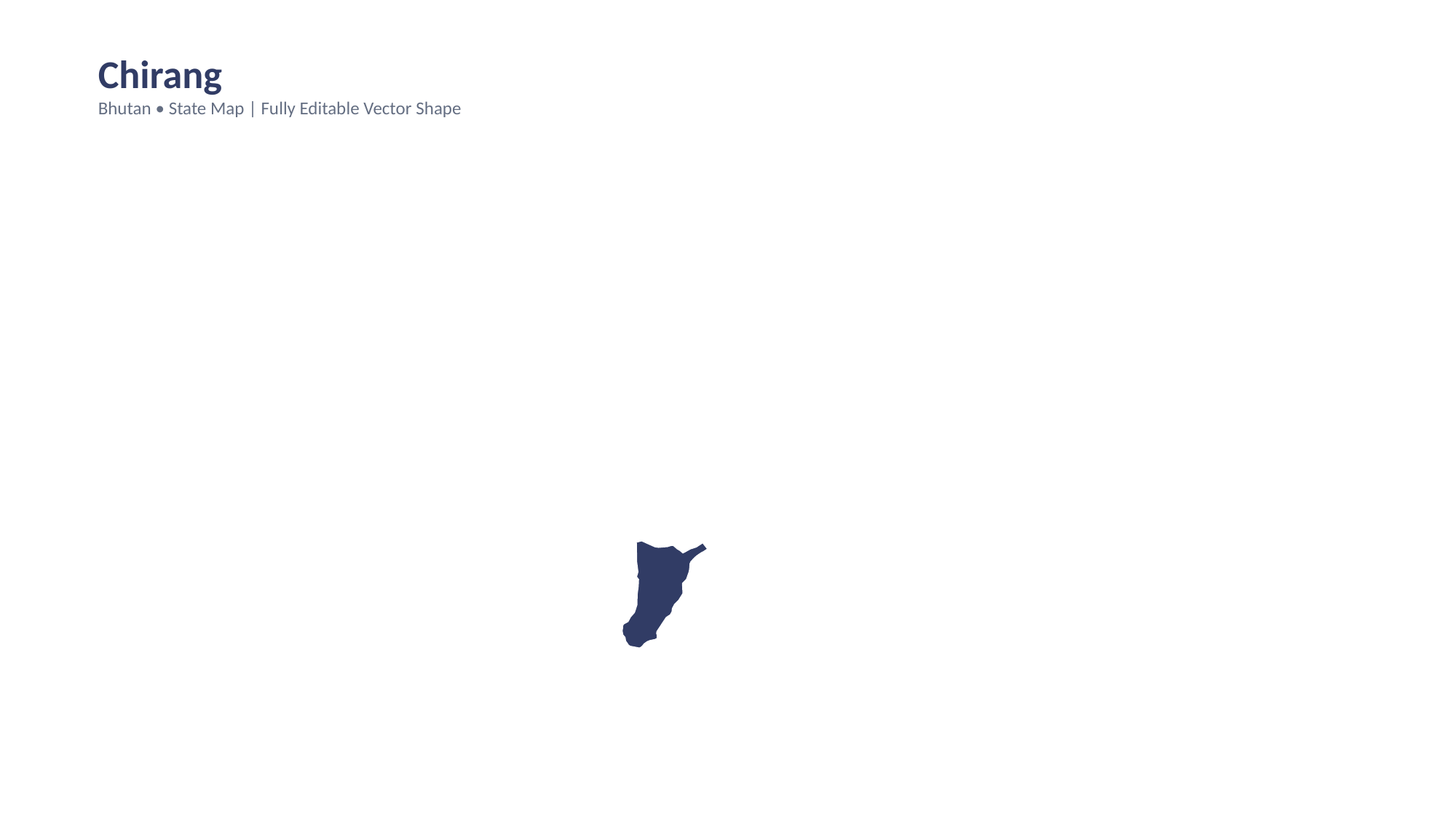

Chirang
Bhutan • State Map | Fully Editable Vector Shape